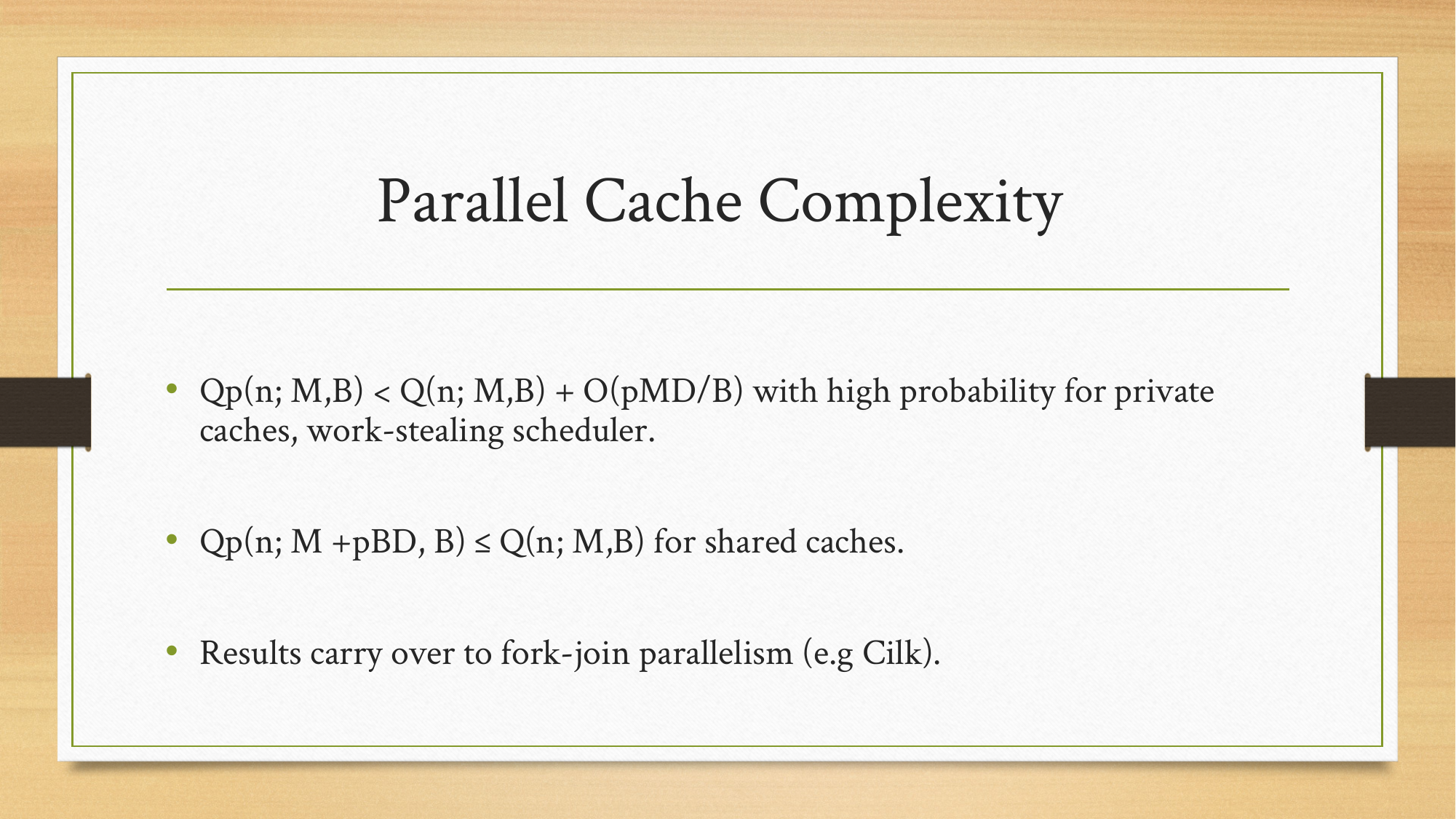

# Parallel Cache Complexity

Qp(n; M,B) < Q(n; M,B) + O(pMD/B) with high probability for private caches, work-stealing scheduler.

Qp(n; M +pBD, B) ≤ Q(n; M,B) for shared caches.

Results carry over to fork-join parallelism (e.g Cilk).